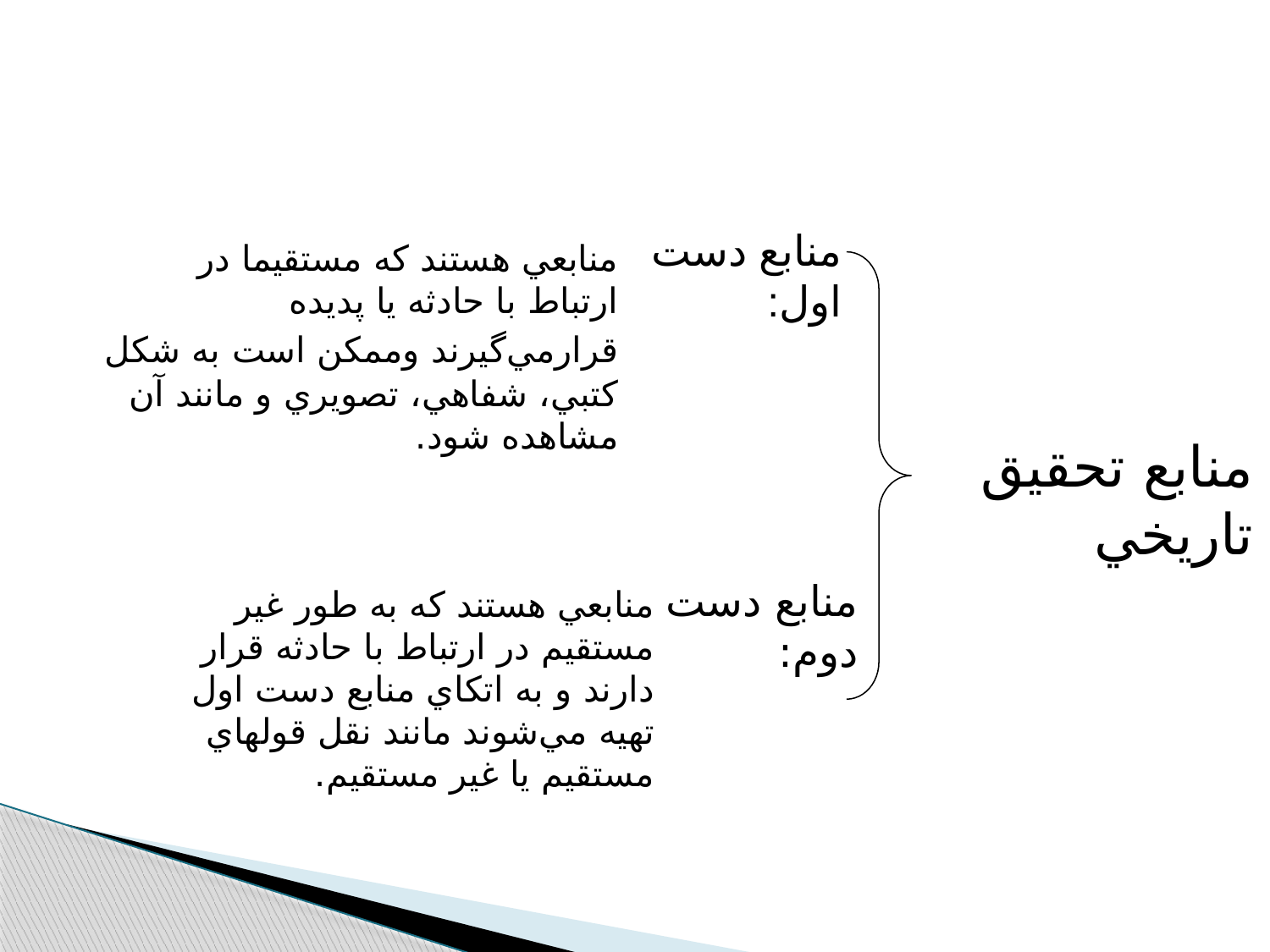

منابع دست اول:
منابعي هستند که مستقيما در ارتباط با حادثه يا پديده قرارمي‌گيرند وممکن است به شکل کتبي، شفاهي، تصويري و مانند آن مشاهده شود.

منابع تحقيق تاريخي
منابع دست دوم:
منابعي هستند که به طور غير مستقيم در ارتباط با حادثه قرار دارند و به اتکاي منابع دست اول تهيه مي‌شوند مانند نقل قولهاي مستقيم يا غير مستقيم.